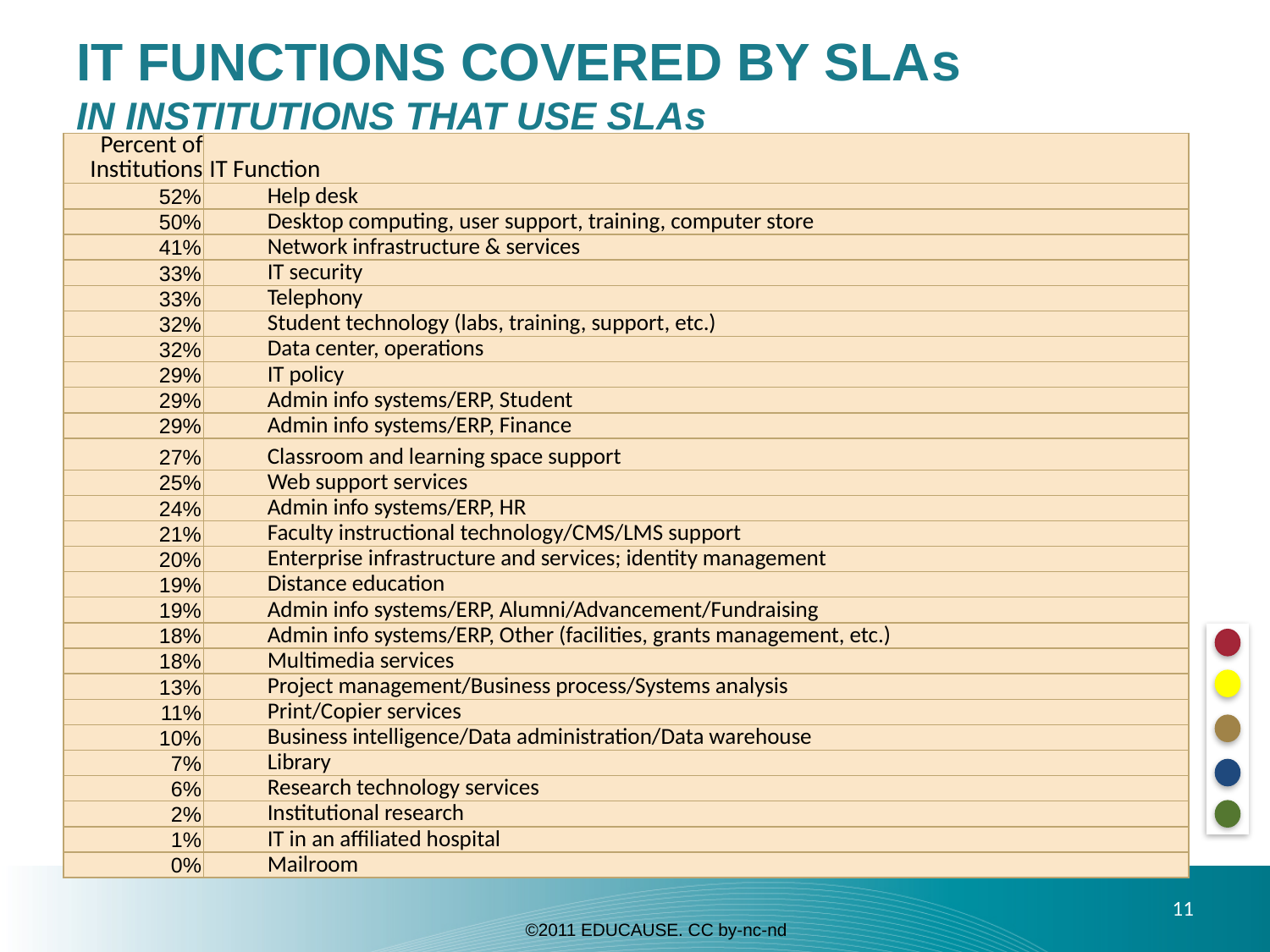

# IT Functions Covered by SLAs in institutions that use slas
| Percent of Institutions | IT Function |
| --- | --- |
| 52% | Help desk |
| 50% | Desktop computing, user support, training, computer store |
| 41% | Network infrastructure & services |
| 33% | IT security |
| 33% | Telephony |
| 32% | Student technology (labs, training, support, etc.) |
| 32% | Data center, operations |
| 29% | IT policy |
| 29% | Admin info systems/ERP, Student |
| 29% | Admin info systems/ERP, Finance |
| 27% | Classroom and learning space support |
| 25% | Web support services |
| 24% | Admin info systems/ERP, HR |
| 21% | Faculty instructional technology/CMS/LMS support |
| 20% | Enterprise infrastructure and services; identity management |
| 19% | Distance education |
| 19% | Admin info systems/ERP, Alumni/Advancement/Fundraising |
| 18% | Admin info systems/ERP, Other (facilities, grants management, etc.) |
| 18% | Multimedia services |
| 13% | Project management/Business process/Systems analysis |
| 11% | Print/Copier services |
| 10% | Business intelligence/Data administration/Data warehouse |
| 7% | Library |
| 6% | Research technology services |
| 2% | Institutional research |
| 1% | IT in an affiliated hospital |
| 0% | Mailroom |
11